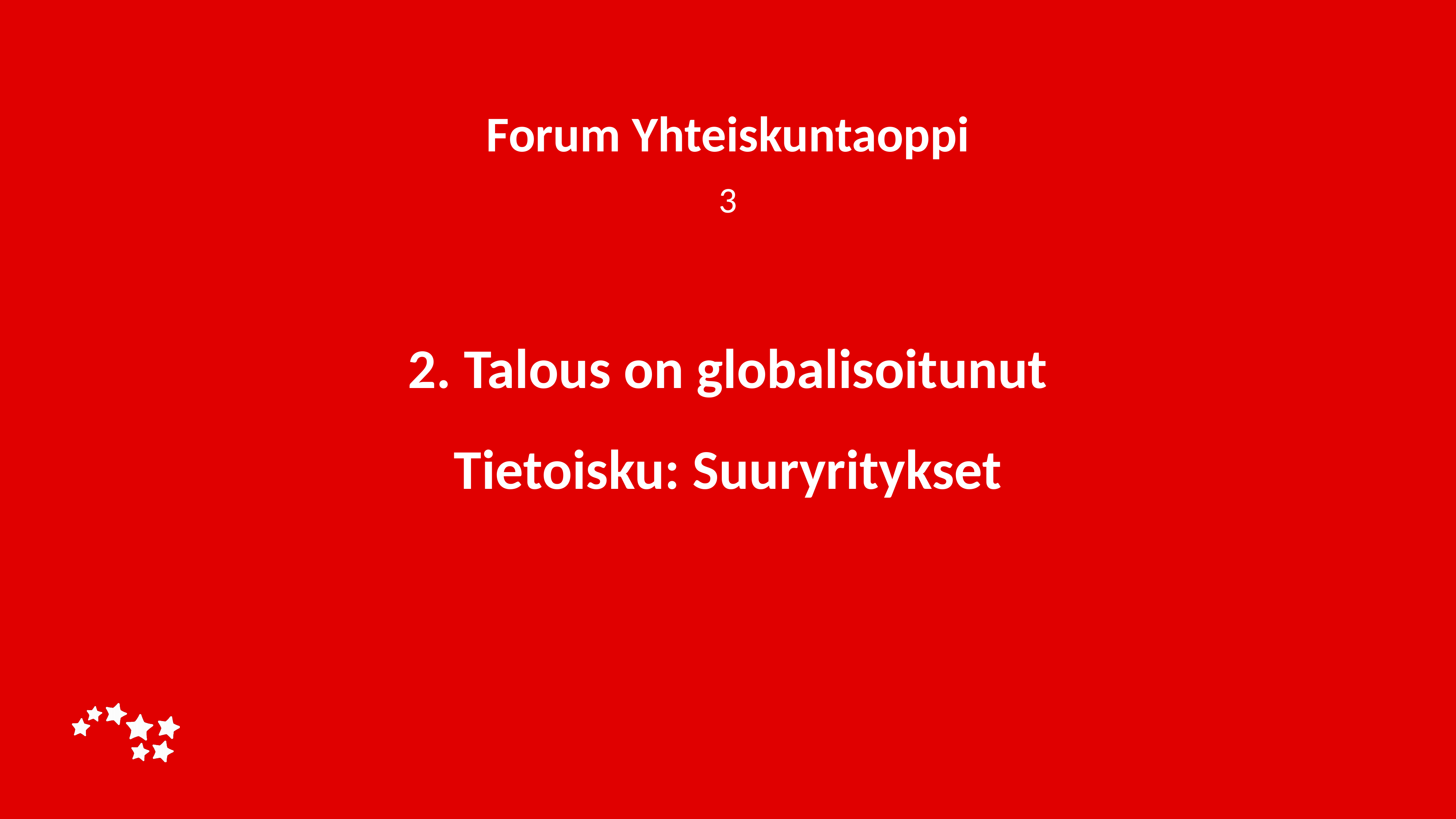

Forum Yhteiskuntaoppi
3
# 2. Talous on globalisoitunut Tietoisku: Suuryritykset